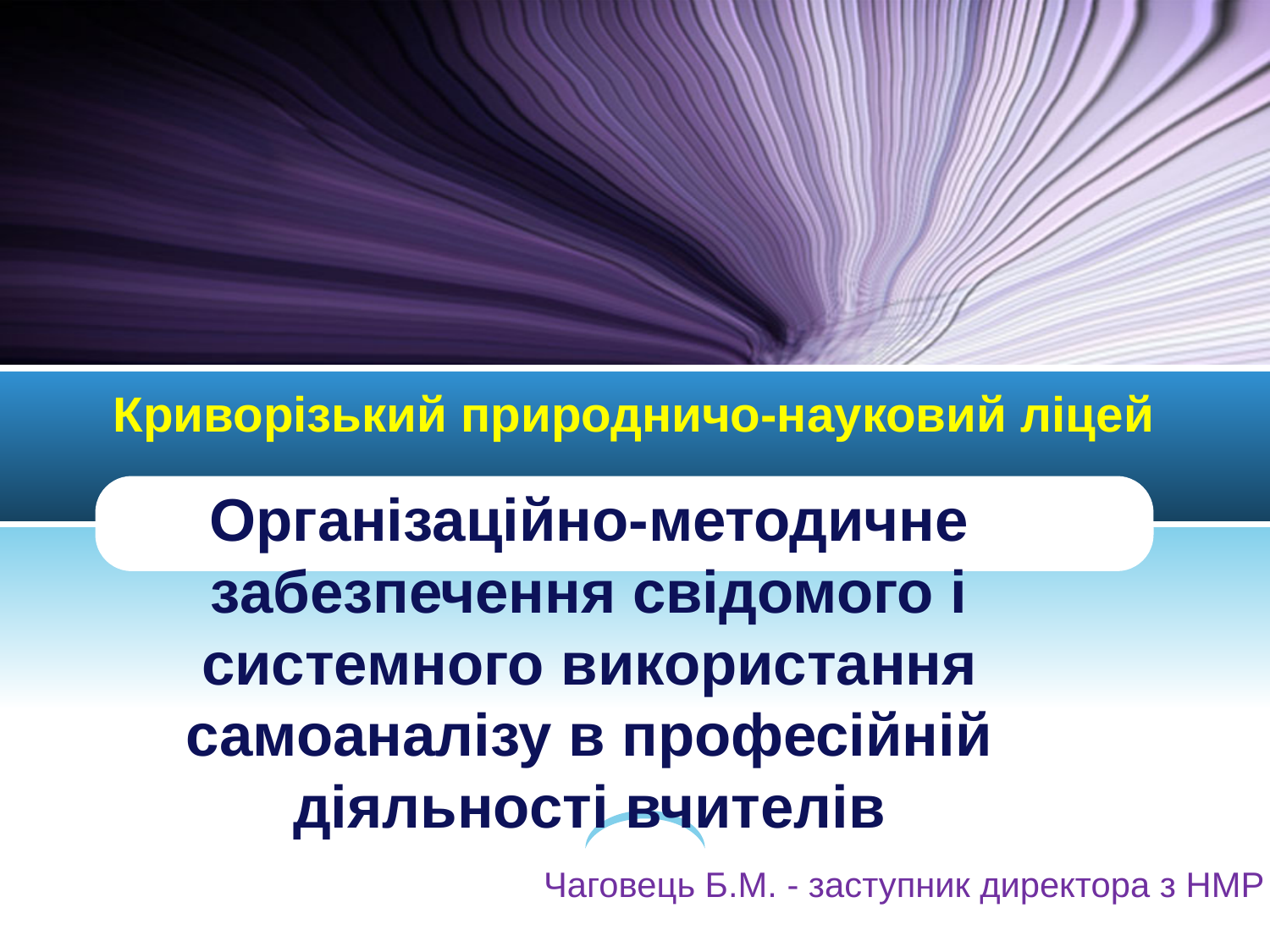

Криворізький природничо-науковий ліцей
# Організаційно-методичне забезпечення свідомого і системного використання самоаналізу в професійній діяльності вчителів
Чаговець Б.М. - заступник директора з НМР